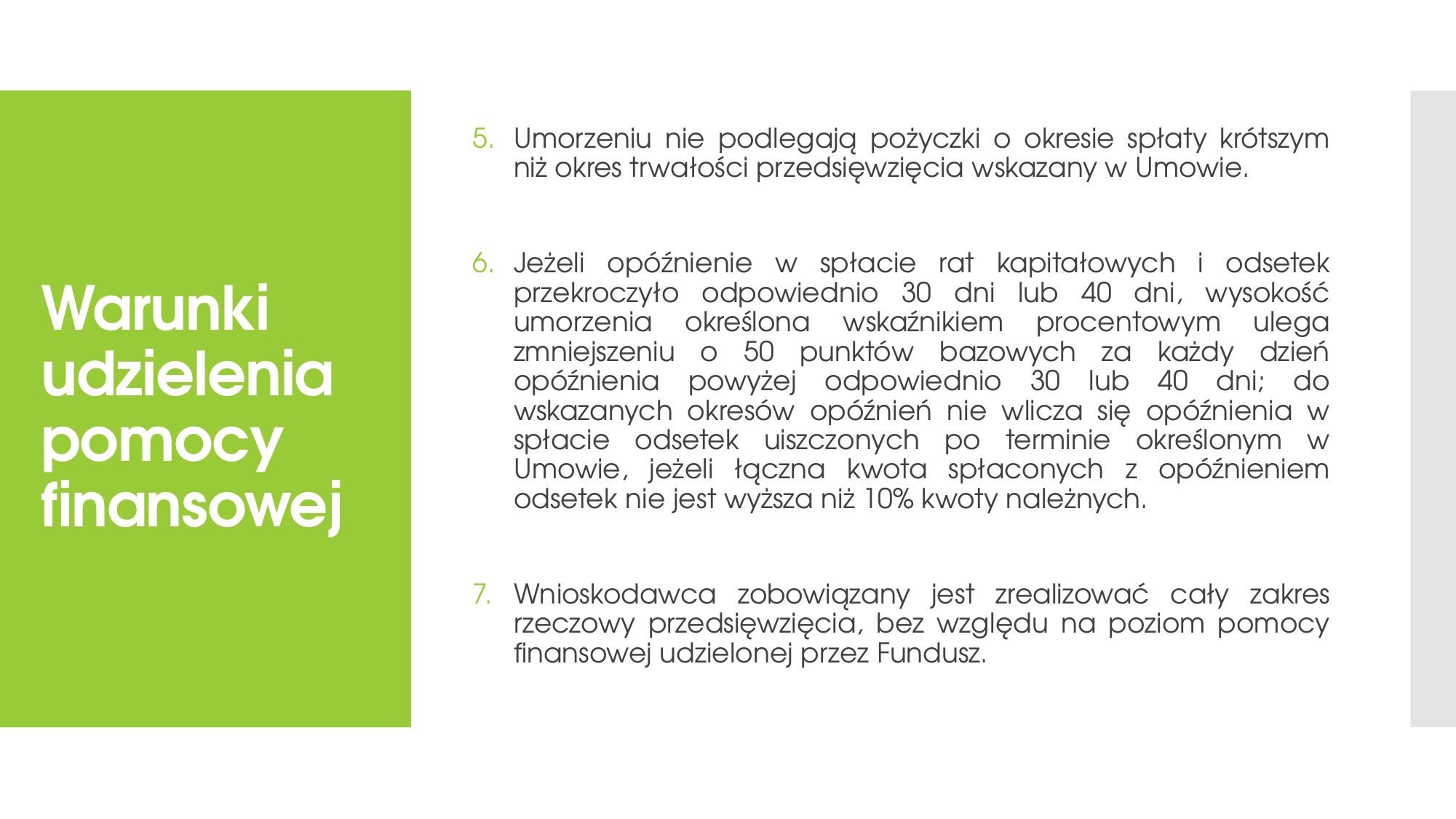

Umorzeniu nie podlegają pożyczki o okresie spłaty krótszym niż okres trwałości przedsięwzięcia wskazany w Umowie.

Jeżeli opóźnienie w spłacie rat kapitałowych i odsetek przekroczyło odpowiednio 30 dni lub 40 dni, wysokość umorzenia określona wskaźnikiem procentowym ulega zmniejszeniu o 50 punktów bazowych za każdy dzień opóźnienia powyżej odpowiednio 30 lub 40 dni; do wskazanych okresów opóźnień nie wlicza się opóźnienia w spłacie odsetek uiszczonych po terminie określonym w Umowie, jeżeli łączna kwota spłaconych z opóźnieniem odsetek nie jest wyższa niż 10% kwoty należnych.

Wnioskodawca zobowiązany jest zrealizować cały zakres rzeczowy przedsięwzięcia, bez względu na poziom pomocy finansowej udzielonej przez Fundusz.
# Warunki udzielenia pomocy finansowej